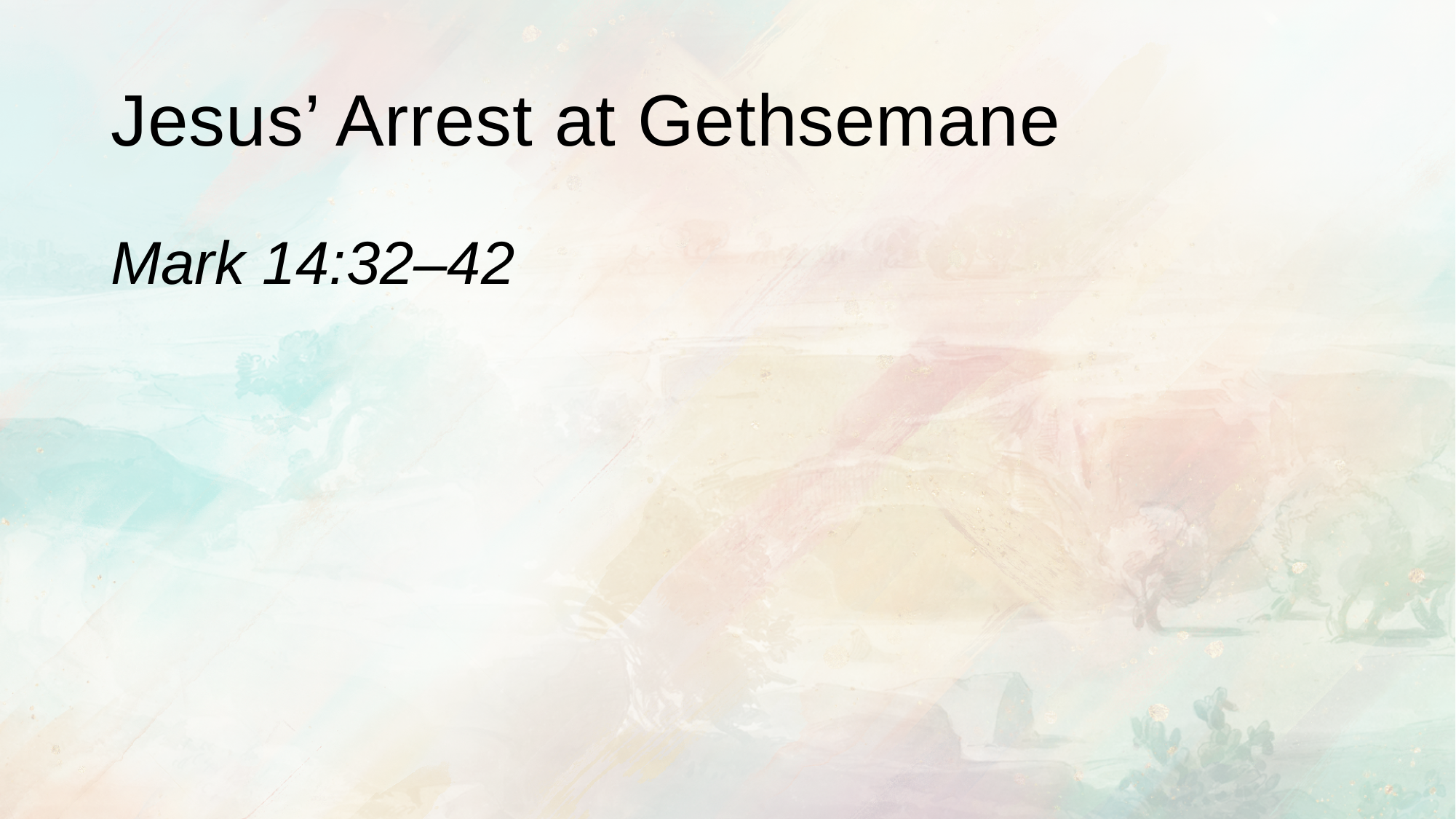

# Jesus’ Arrest at Gethsemane
Mark 14:32–42